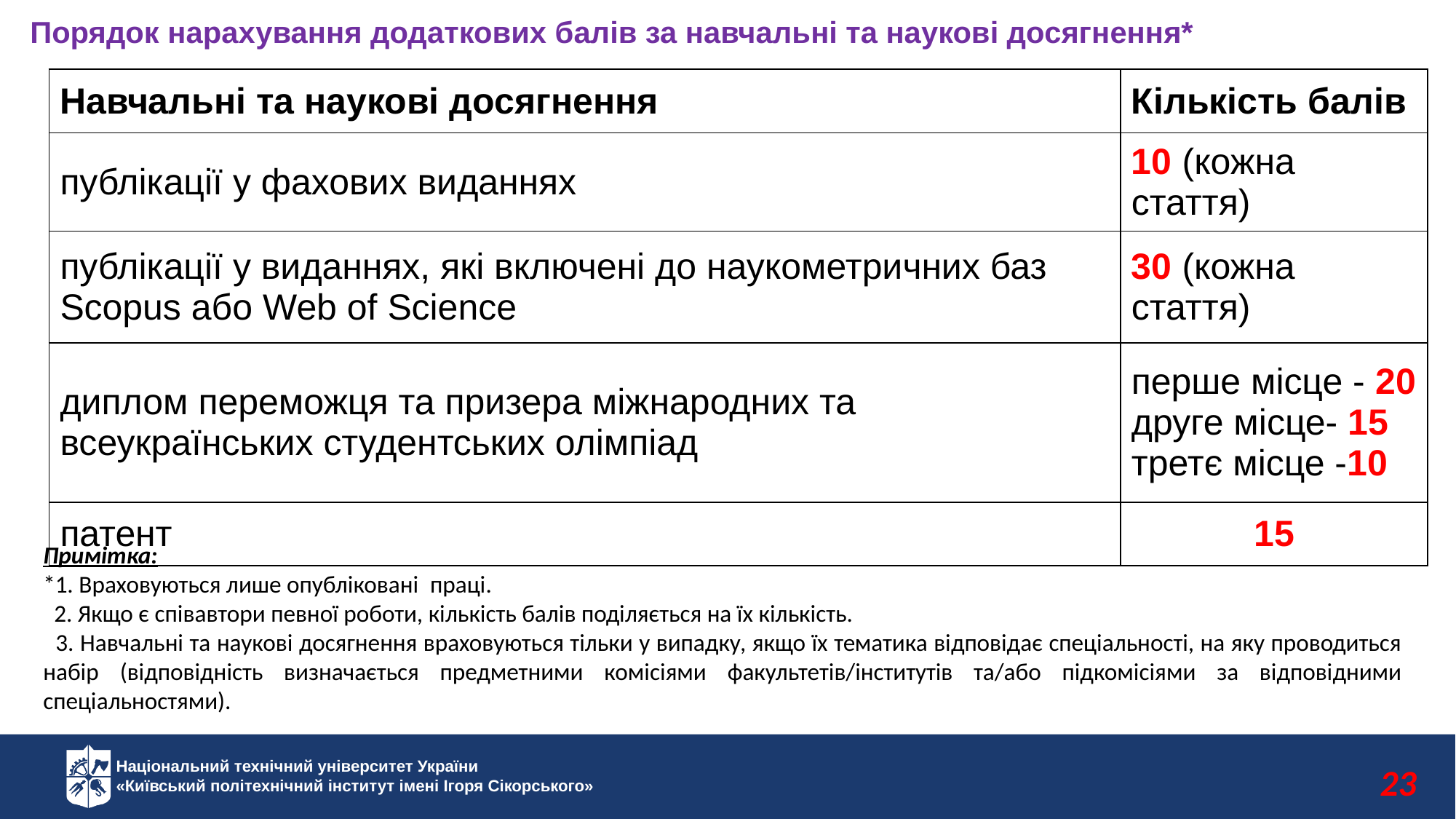

Порядок нарахування додаткових балів за навчальні та наукові досягнення*
| Навчальні та наукові досягнення | Кількість балів |
| --- | --- |
| публікації у фахових виданнях | 10 (кожна стаття) |
| публікації у виданнях, які включені до наукометричних баз Scopus або Web of Science | 30 (кожна стаття) |
| диплом переможця та призера міжнародних та всеукраїнських студентських олімпіад | перше місце - 20 друге місце- 15 третє місце -10 |
| патент | 15 |
Примітка:
*1. Враховуються лише опубліковані  праці.
  2. Якщо є співавтори певної роботи, кількість балів поділяється на їх кількість.
  3. Навчальні та наукові досягнення враховуються тільки у випадку, якщо їх тематика відповідає спеціальності, на яку проводиться набір (відповідність визначається предметними комісіями факультетів/інститутів та/або підкомісіями за відповідними спеціальностями).
23